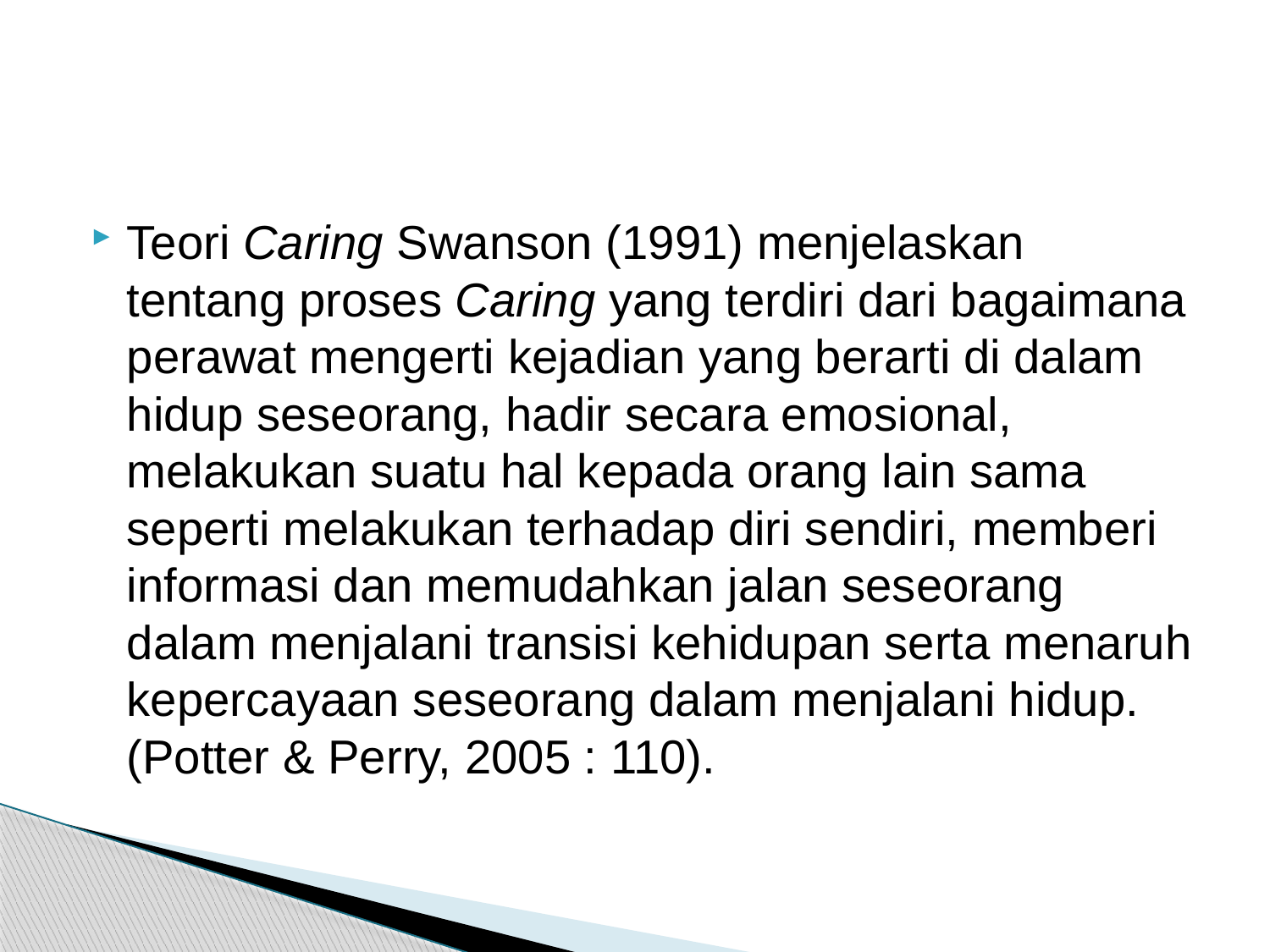

#
Teori Caring Swanson (1991) menjelaskan tentang proses Caring yang terdiri dari bagaimana perawat mengerti kejadian yang berarti di dalam hidup seseorang, hadir secara emosional, melakukan suatu hal kepada orang lain sama seperti melakukan terhadap diri sendiri, memberi informasi dan memudahkan jalan seseorang dalam menjalani transisi kehidupan serta menaruh kepercayaan seseorang dalam menjalani hidup. (Potter & Perry, 2005 : 110).